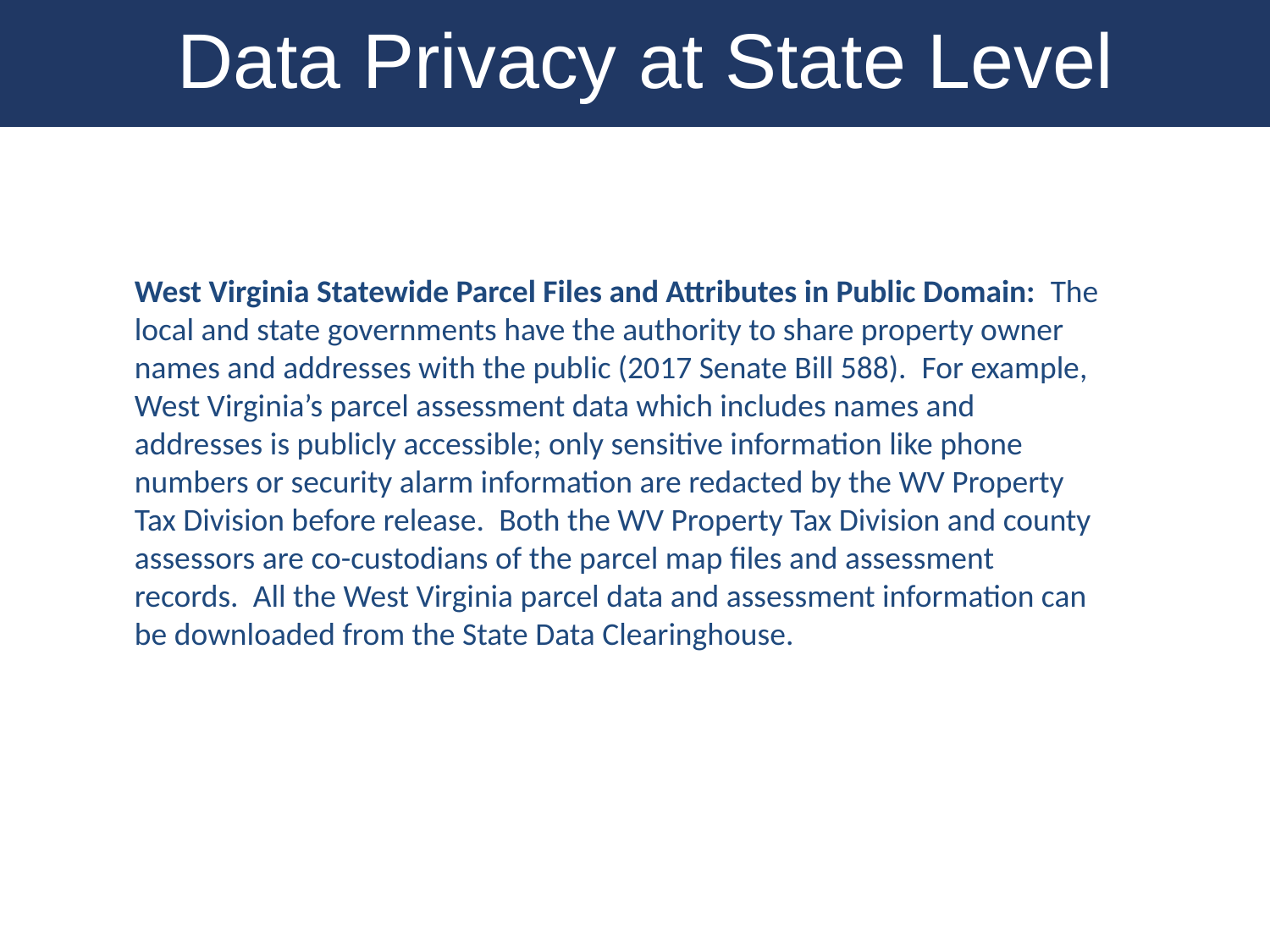

Data Privacy at State Level
West Virginia Statewide Parcel Files and Attributes in Public Domain:  The local and state governments have the authority to share property owner names and addresses with the public (2017 Senate Bill 588).  For example, West Virginia’s parcel assessment data which includes names and addresses is publicly accessible; only sensitive information like phone numbers or security alarm information are redacted by the WV Property Tax Division before release.  Both the WV Property Tax Division and county assessors are co-custodians of the parcel map files and assessment records.  All the West Virginia parcel data and assessment information can be downloaded from the State Data Clearinghouse.